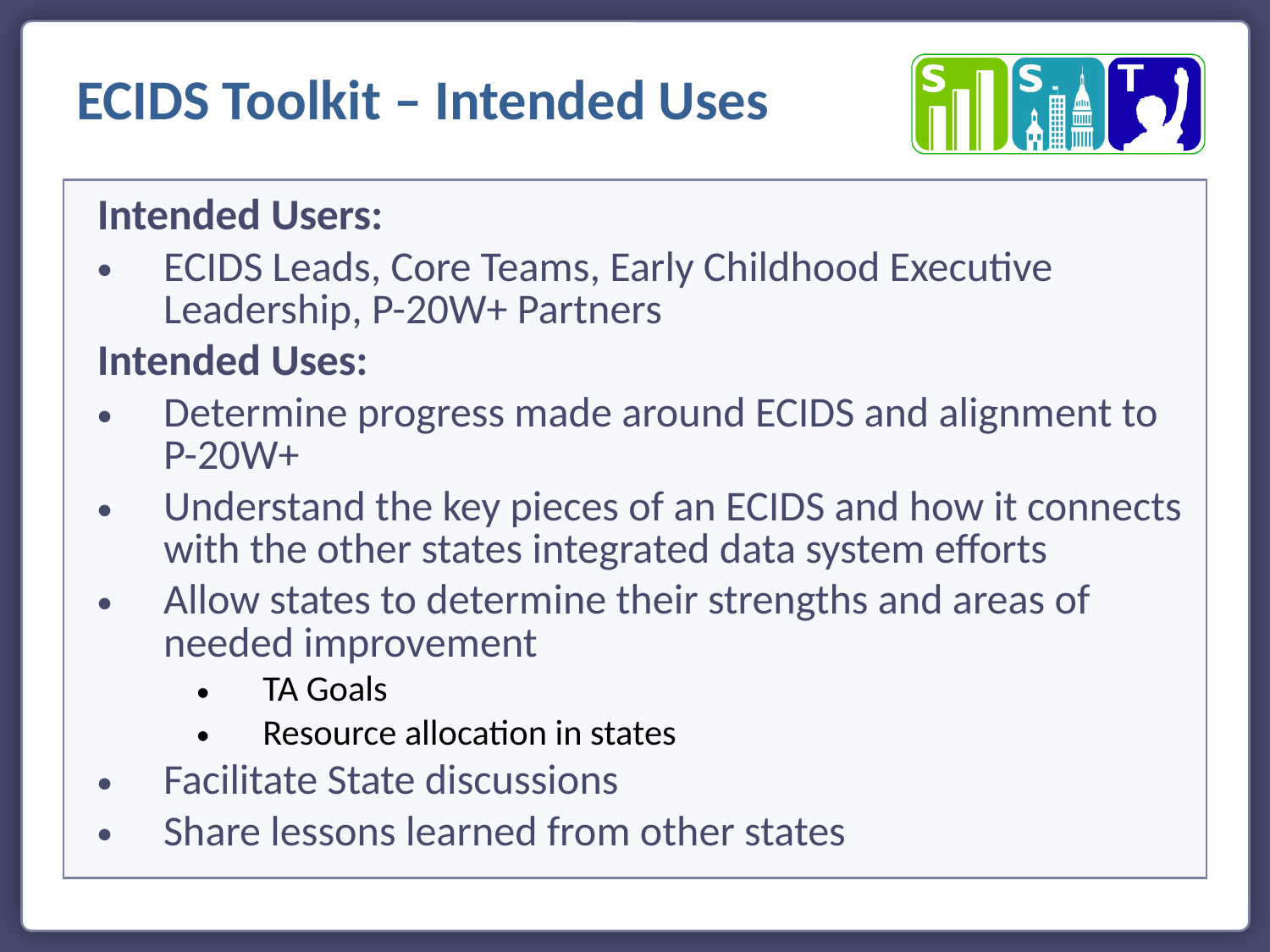

ECIDS Toolkit – Intended Uses
Intended Users:
ECIDS Leads, Core Teams, Early Childhood Executive Leadership, P-20W+ Partners
Intended Uses:
Determine progress made around ECIDS and alignment to
P-20W+
Understand the key pieces of an ECIDS and how it connects with the other states integrated data system efforts
Allow states to determine their strengths and areas of needed improvement
TA Goals
Resource allocation in states
Facilitate State discussions
Share lessons learned from other states